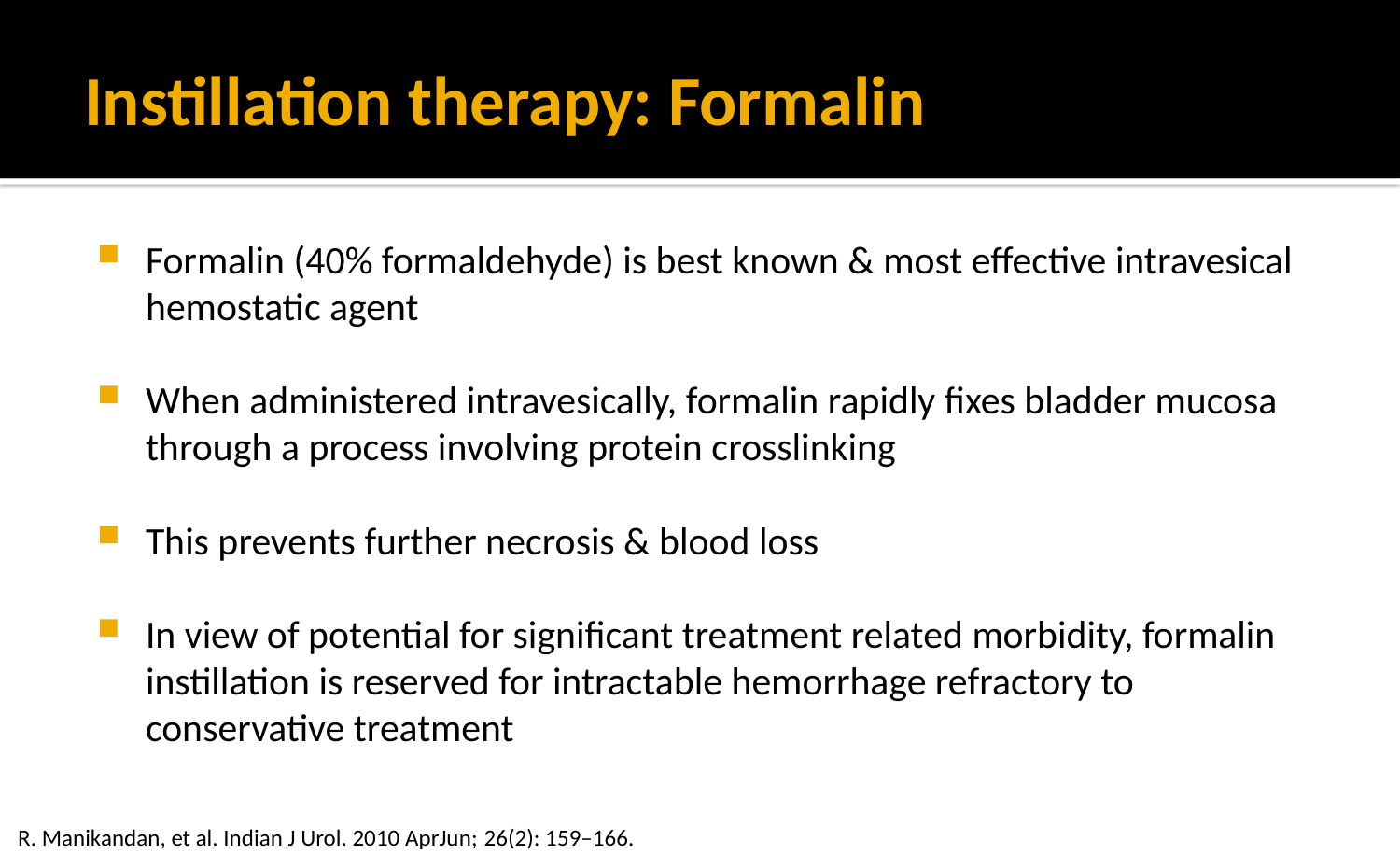

# Instillation therapy: Formalin
Formalin (40% formaldehyde) is best known & most effective intravesical hemostatic agent

When administered intravesically, formalin rapidly fixes bladder mucosa through a process involving protein crosslinking

This prevents further necrosis & blood loss

In view of potential for significant treatment related morbidity, formalin instillation is reserved for intractable hemorrhage refractory to conservative treatment
R. Manikandan, et al. Indian J Urol. 2010 AprJun; 26(2): 159–166.